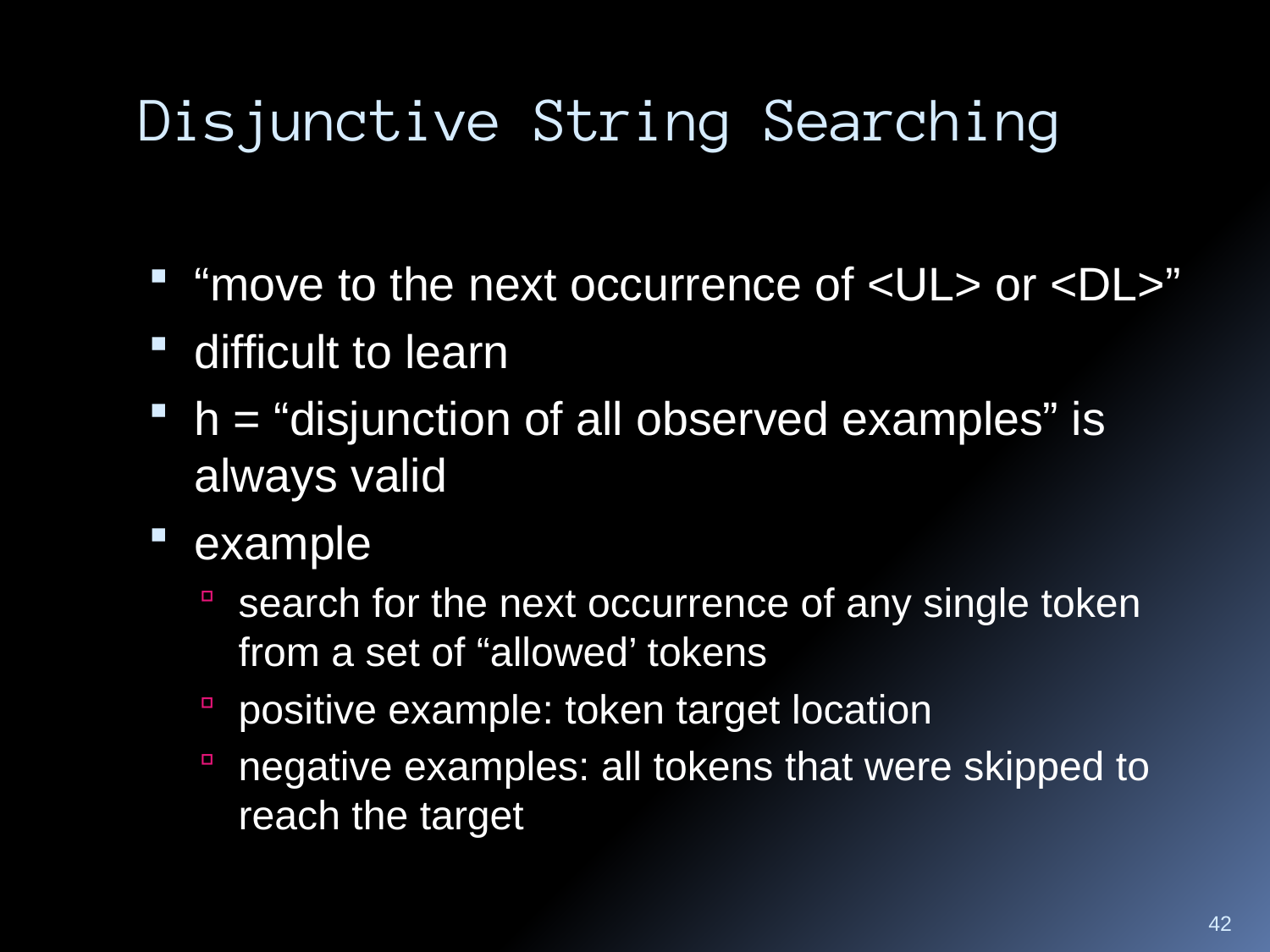

# Disjunctive String Searching
“move to the next occurrence of <UL> or <DL>”
difficult to learn
h = “disjunction of all observed examples” is always valid
example
search for the next occurrence of any single token from a set of “allowed’ tokens
positive example: token target location
negative examples: all tokens that were skipped to reach the target
42